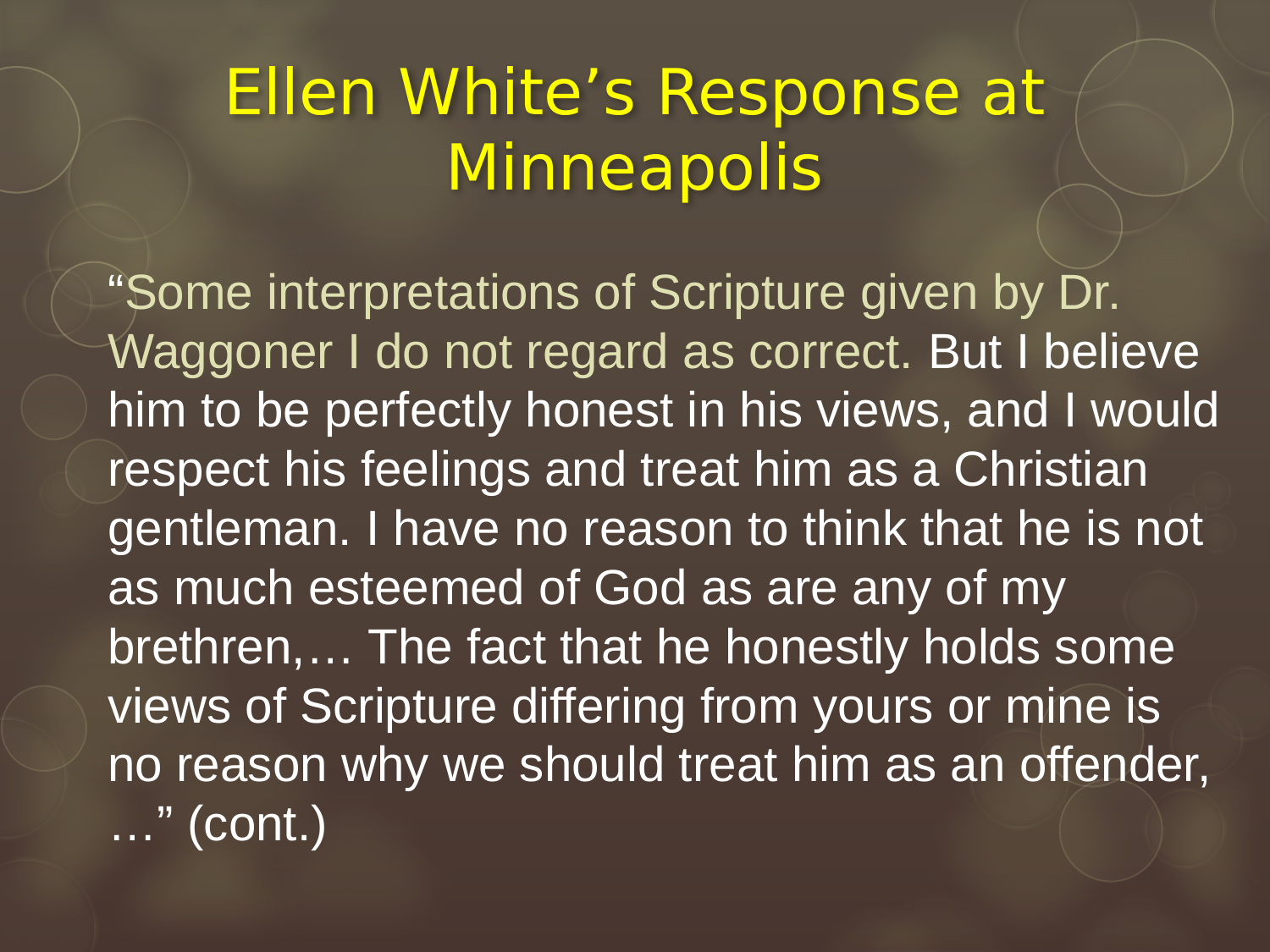

# Ellen White’s Response at Minneapolis
“Some interpretations of Scripture given by Dr. Waggoner I do not regard as correct. But I believe him to be perfectly honest in his views, and I would respect his feelings and treat him as a Christian gentleman. I have no reason to think that he is not as much esteemed of God as are any of my brethren,… The fact that he honestly holds some views of Scripture differing from yours or mine is no reason why we should treat him as an offender,…” (cont.)